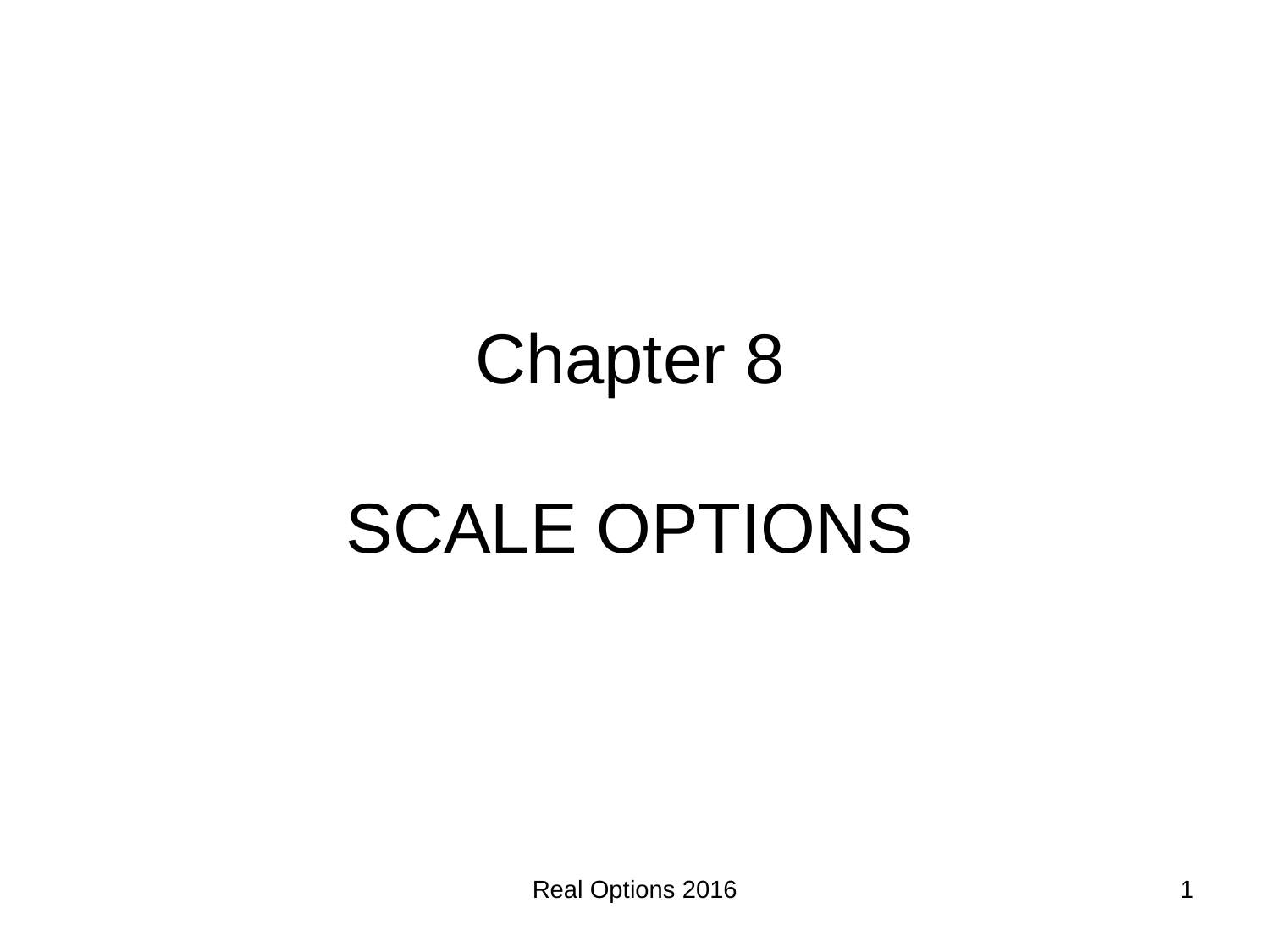

Chapter 8
SCALE OPTIONS

Real Options 2016
1